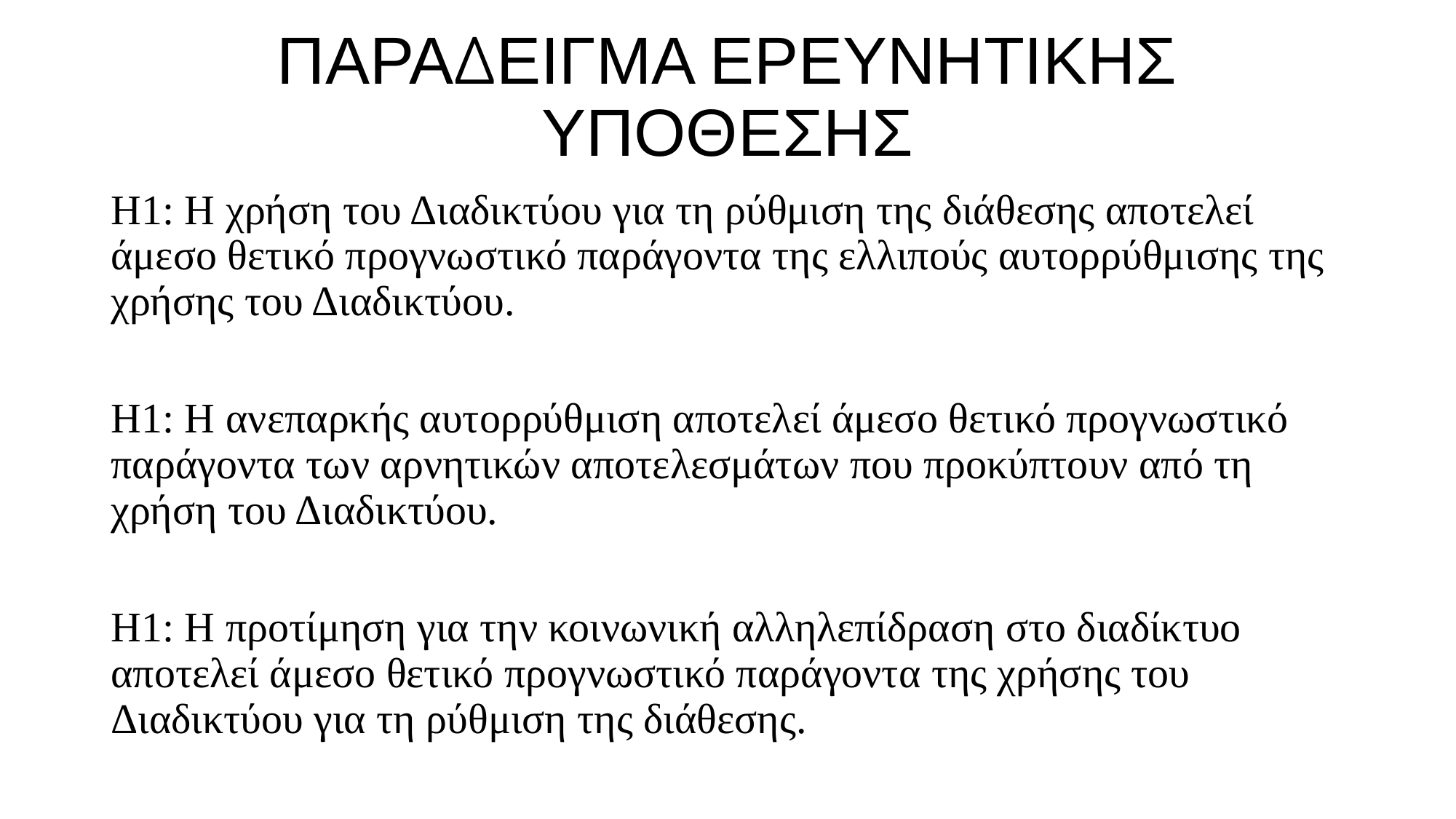

# ΠΑΡΑΔΕΙΓΜΑ ΕΡΕΥΝΗΤΙΚΗΣ ΥΠΟΘΕΣΗΣ
H1: Η χρήση του Διαδικτύου για τη ρύθμιση της διάθεσης αποτελεί άμεσο θετικό προγνωστικό παράγοντα της ελλιπούς αυτορρύθμισης της χρήσης του Διαδικτύου.

H1: Η ανεπαρκής αυτορρύθμιση αποτελεί άμεσο θετικό προγνωστικό παράγοντα των αρνητικών αποτελεσμάτων που προκύπτουν από τη χρήση του Διαδικτύου.

H1: Η προτίμηση για την κοινωνική αλληλεπίδραση στο διαδίκτυο αποτελεί άμεσο θετικό προγνωστικό παράγοντα της χρήσης του Διαδικτύου για τη ρύθμιση της διάθεσης.